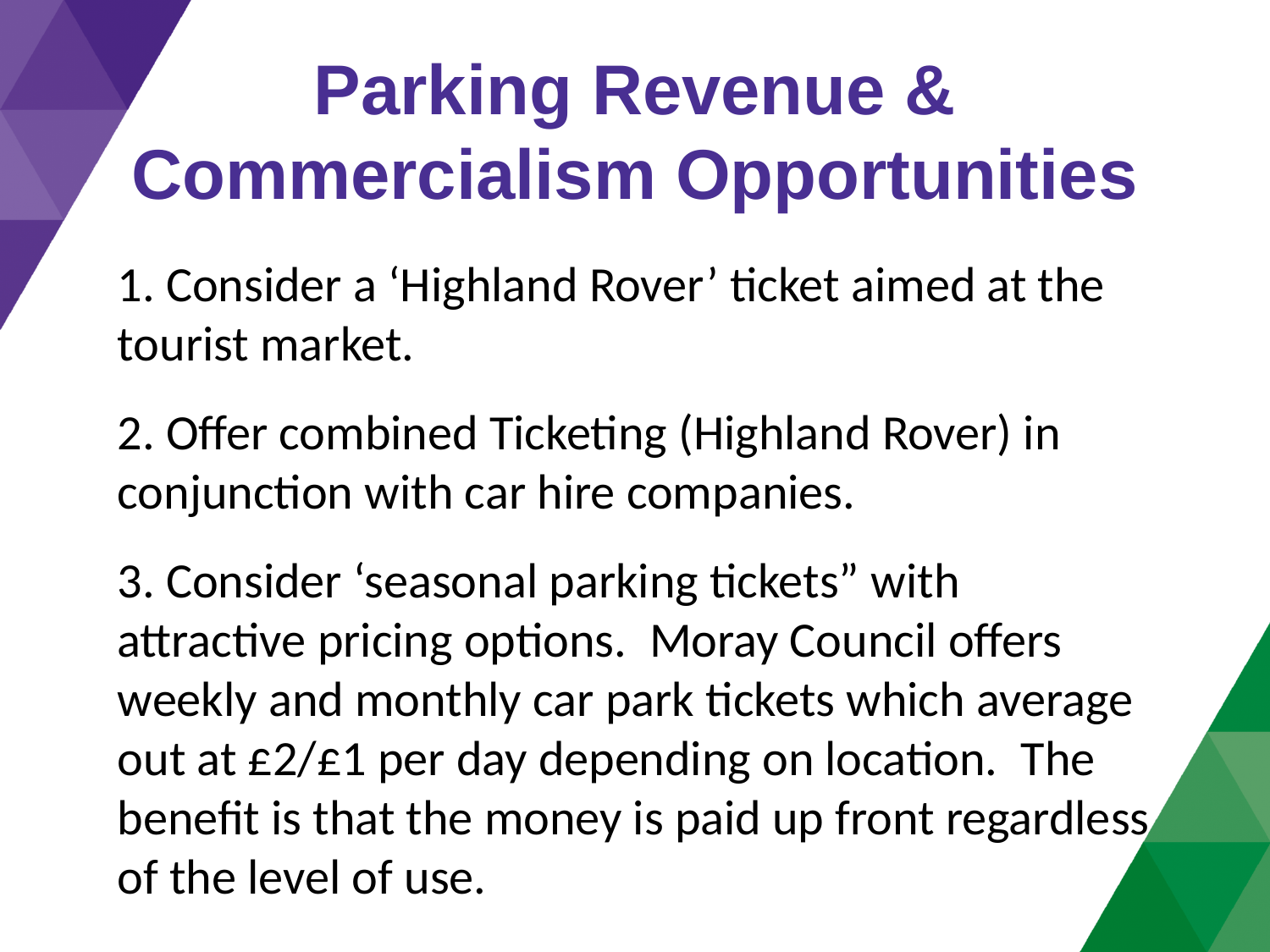

# Parking Revenue & Commercialism Opportunities
1. Consider a ‘Highland Rover’ ticket aimed at the tourist market.

2. Offer combined Ticketing (Highland Rover) in conjunction with car hire companies.

3. Consider ‘seasonal parking tickets” with attractive pricing options.  Moray Council offers weekly and monthly car park tickets which average out at £2/£1 per day depending on location.  The benefit is that the money is paid up front regardless of the level of use.